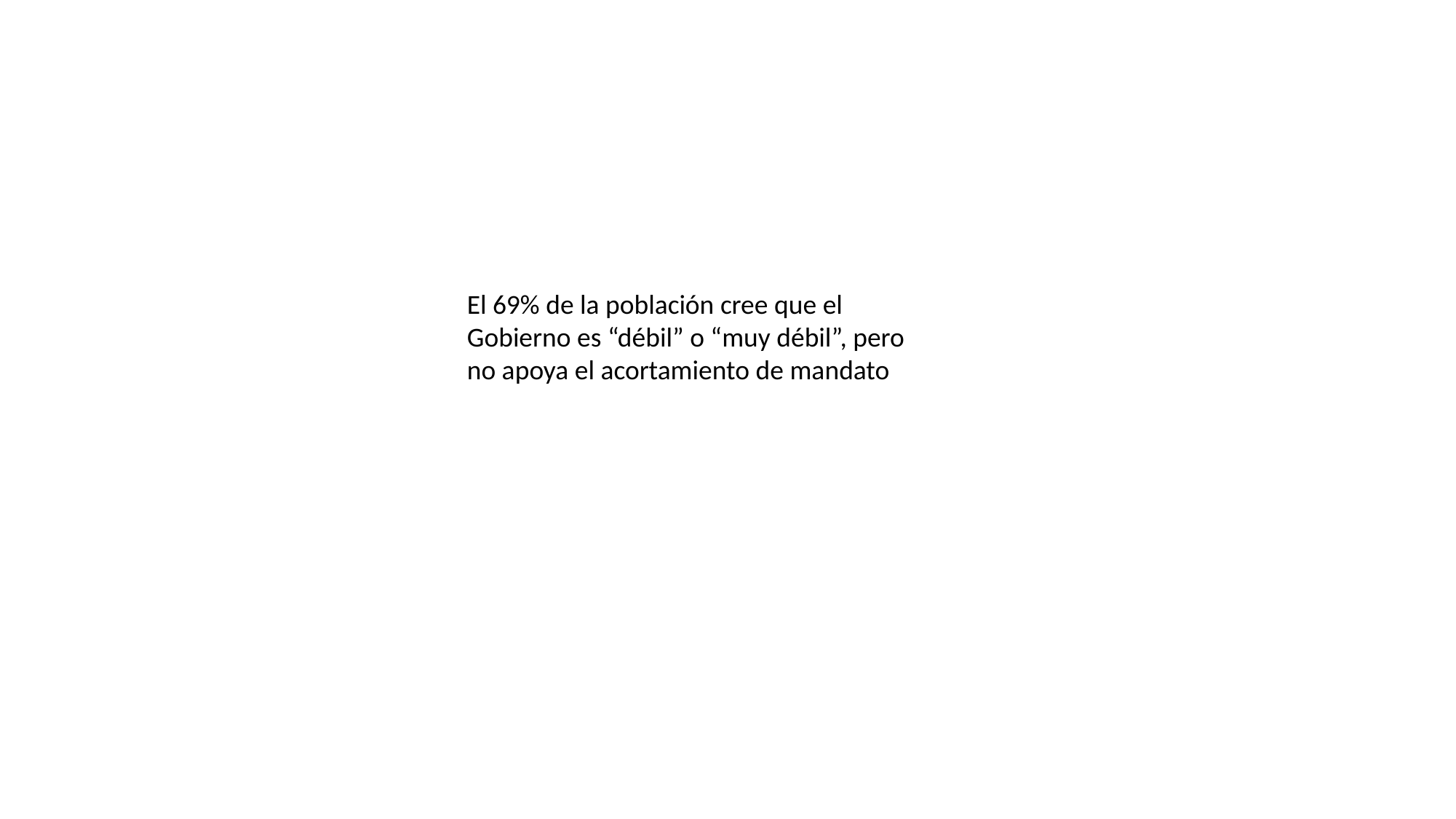

El 69% de la población cree que el Gobierno es “débil” o “muy débil”, pero no apoya el acortamiento de mandato